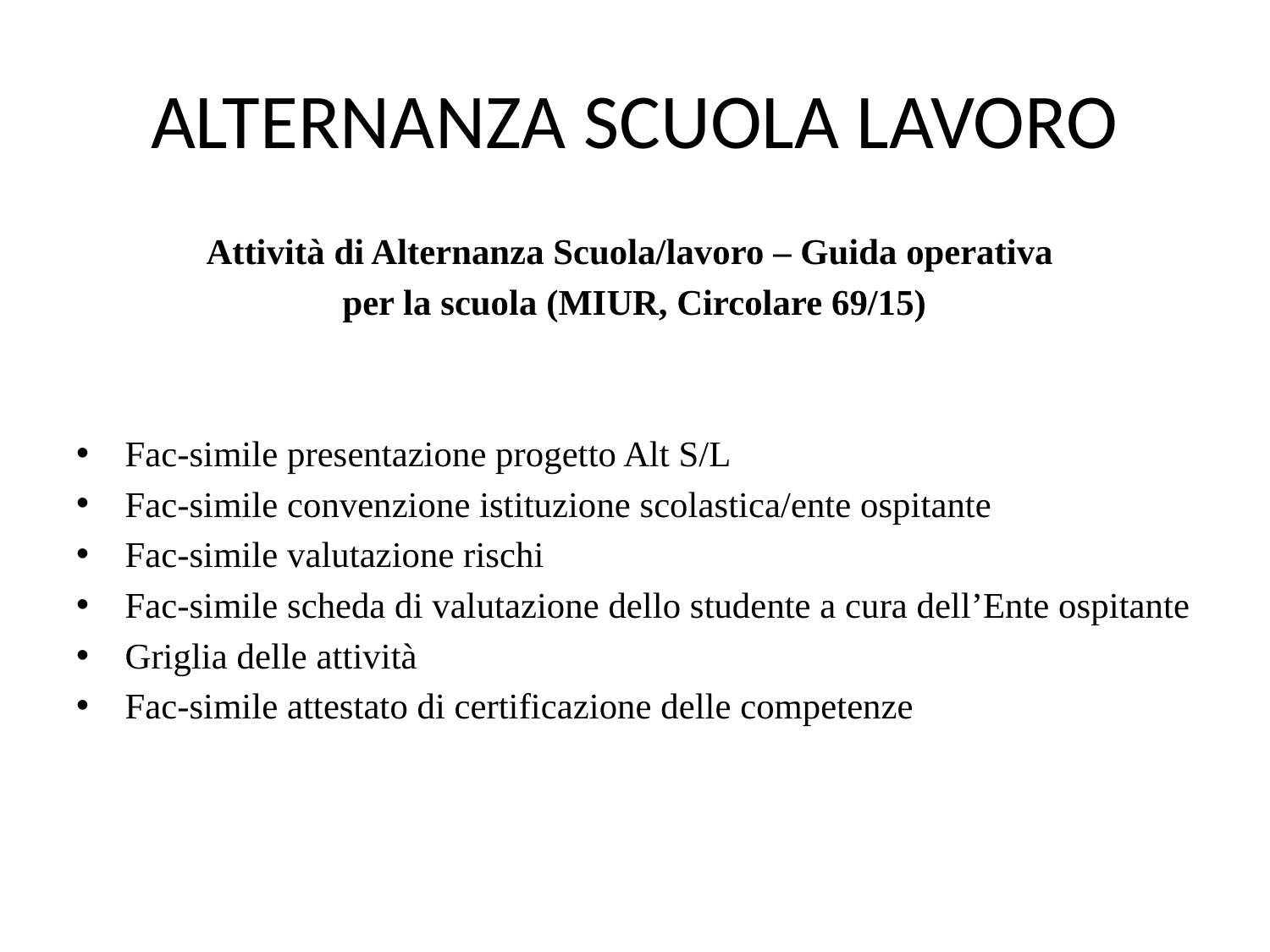

# ALTERNANZA SCUOLA LAVORO
Attività di Alternanza Scuola/lavoro – Guida operativa
per la scuola (MIUR, Circolare 69/15)

Fac-simile presentazione progetto Alt S/L
Fac-simile convenzione istituzione scolastica/ente ospitante
Fac-simile valutazione rischi
Fac-simile scheda di valutazione dello studente a cura dell’Ente ospitante
Griglia delle attività
Fac-simile attestato di certificazione delle competenze